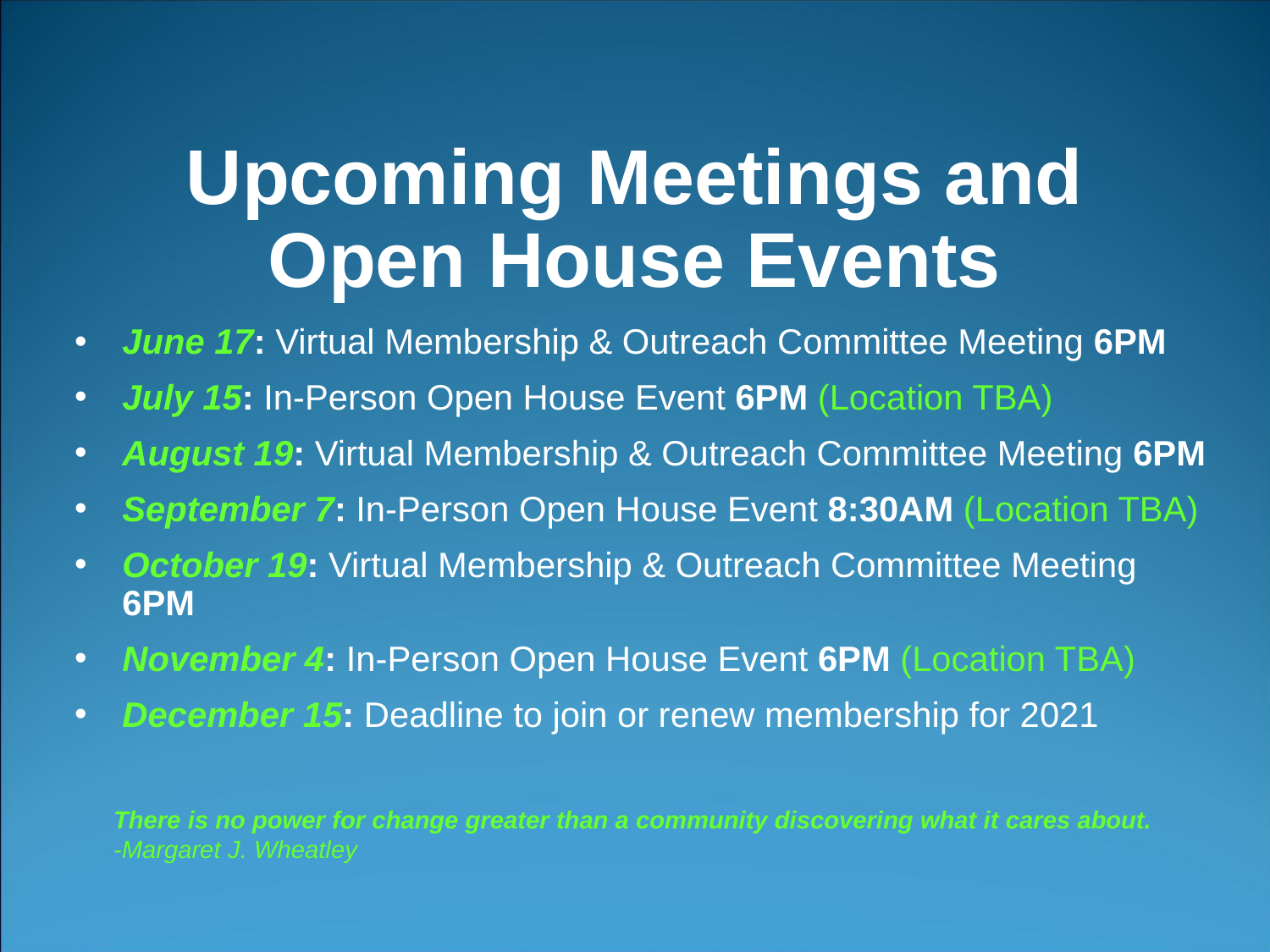

# Upcoming Meetings and Open House Events
June 17: Virtual Membership & Outreach Committee Meeting 6PM
July 15: In-Person Open House Event 6PM (Location TBA)
August 19: Virtual Membership & Outreach Committee Meeting 6PM
September 7: In-Person Open House Event 8:30AM (Location TBA)
October 19: Virtual Membership & Outreach Committee Meeting 6PM
November 4: In-Person Open House Event 6PM (Location TBA)
December 15: Deadline to join or renew membership for 2021
There is no power for change greater than a community discovering what it cares about. -Margaret J. Wheatley